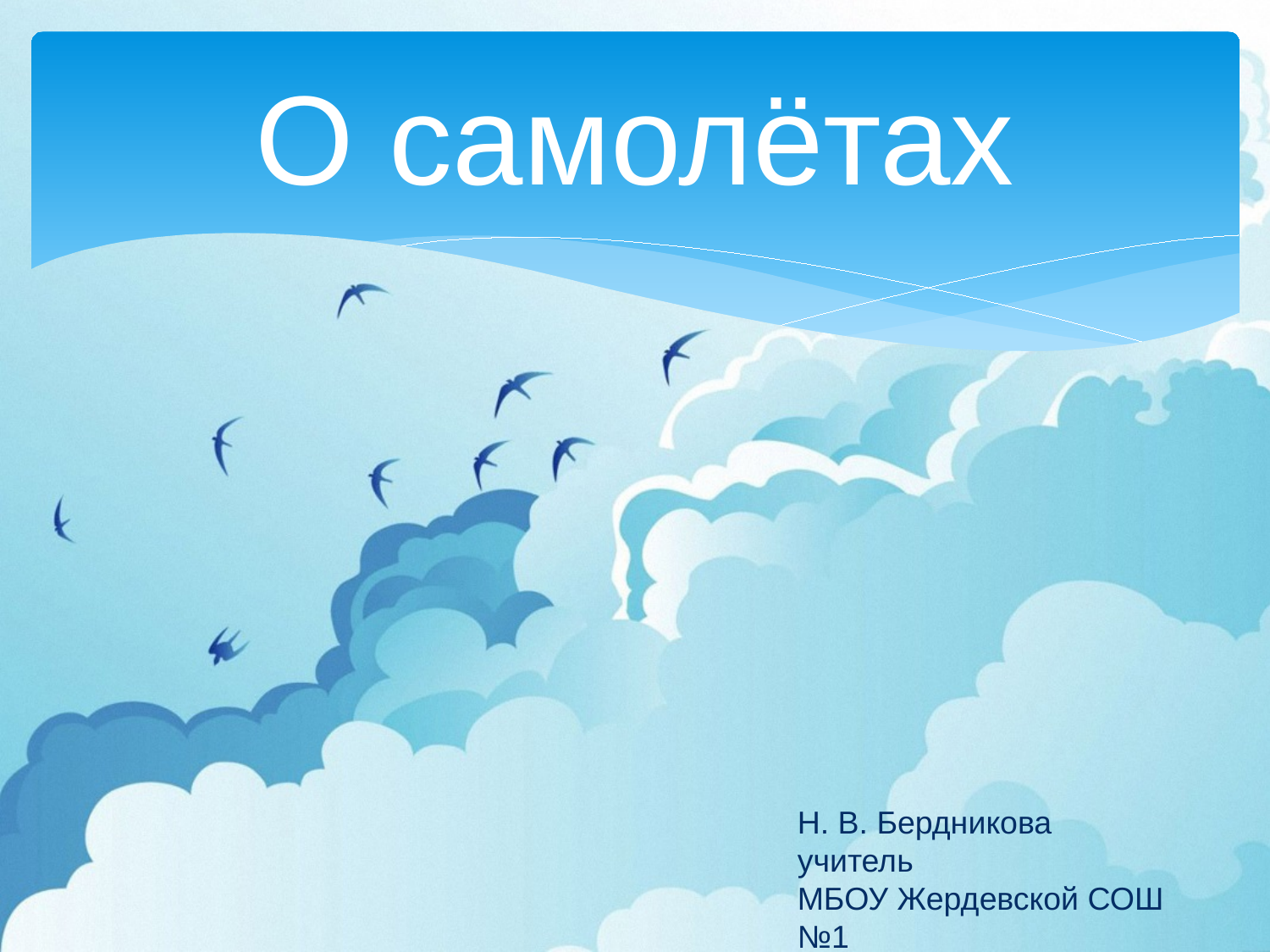

# О самолётах
Н. В. Бердникова
учитель
МБОУ Жердевской СОШ №1